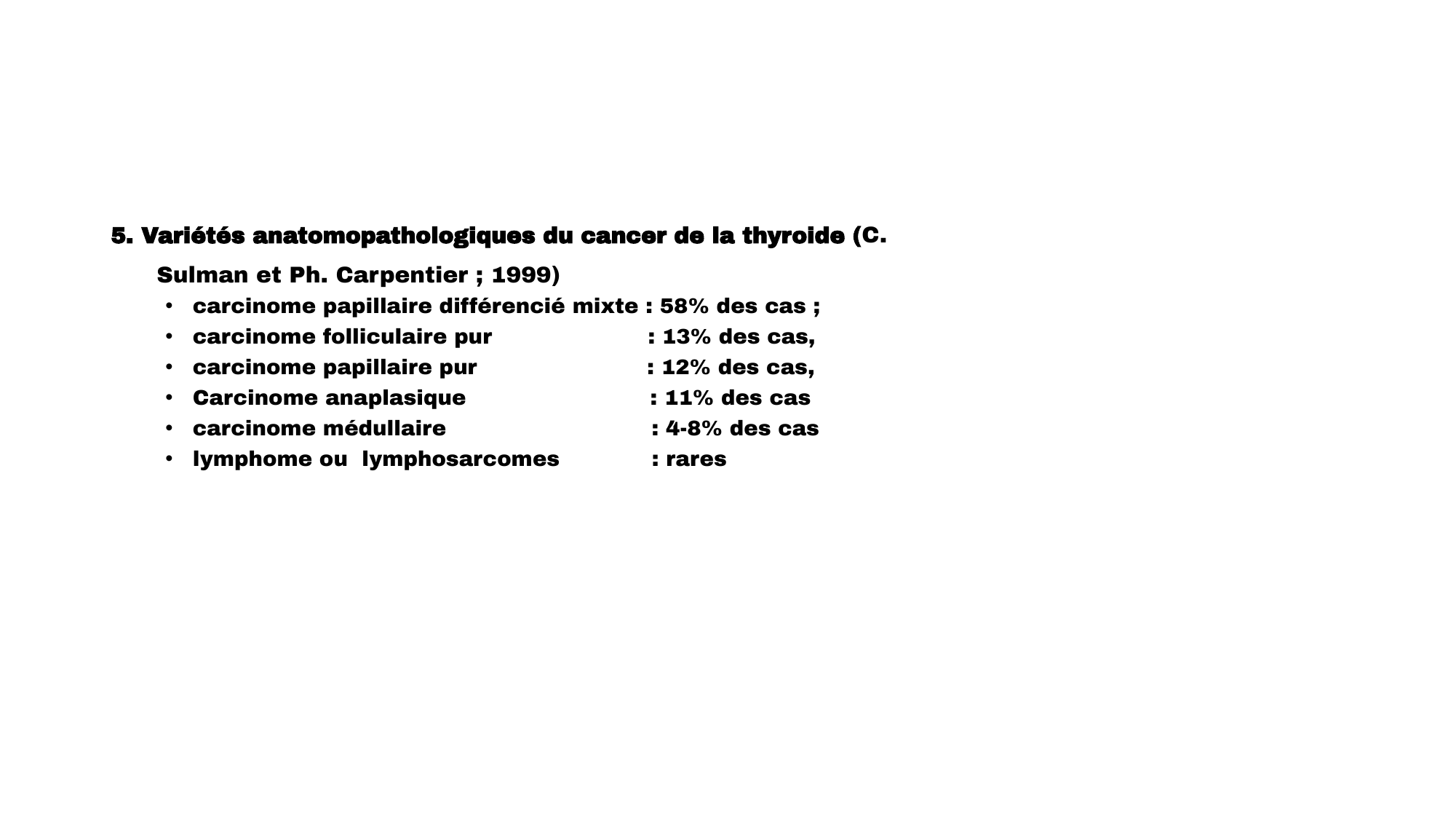

#
5. Variétés anatomopathologiques du cancer de la thyroide (C.
      Sulman et Ph. Carpentier ; 1999)
carcinome papillaire différencié mixte : 58% des cas ;
carcinome folliculaire pur                      : 13% des cas,
carcinome papillaire pur                        : 12% des cas,
Carcinome anaplasique                          : 11% des cas
carcinome médullaire                             : 4-8% des cas
lymphome ou  lymphosarcomes             : rares